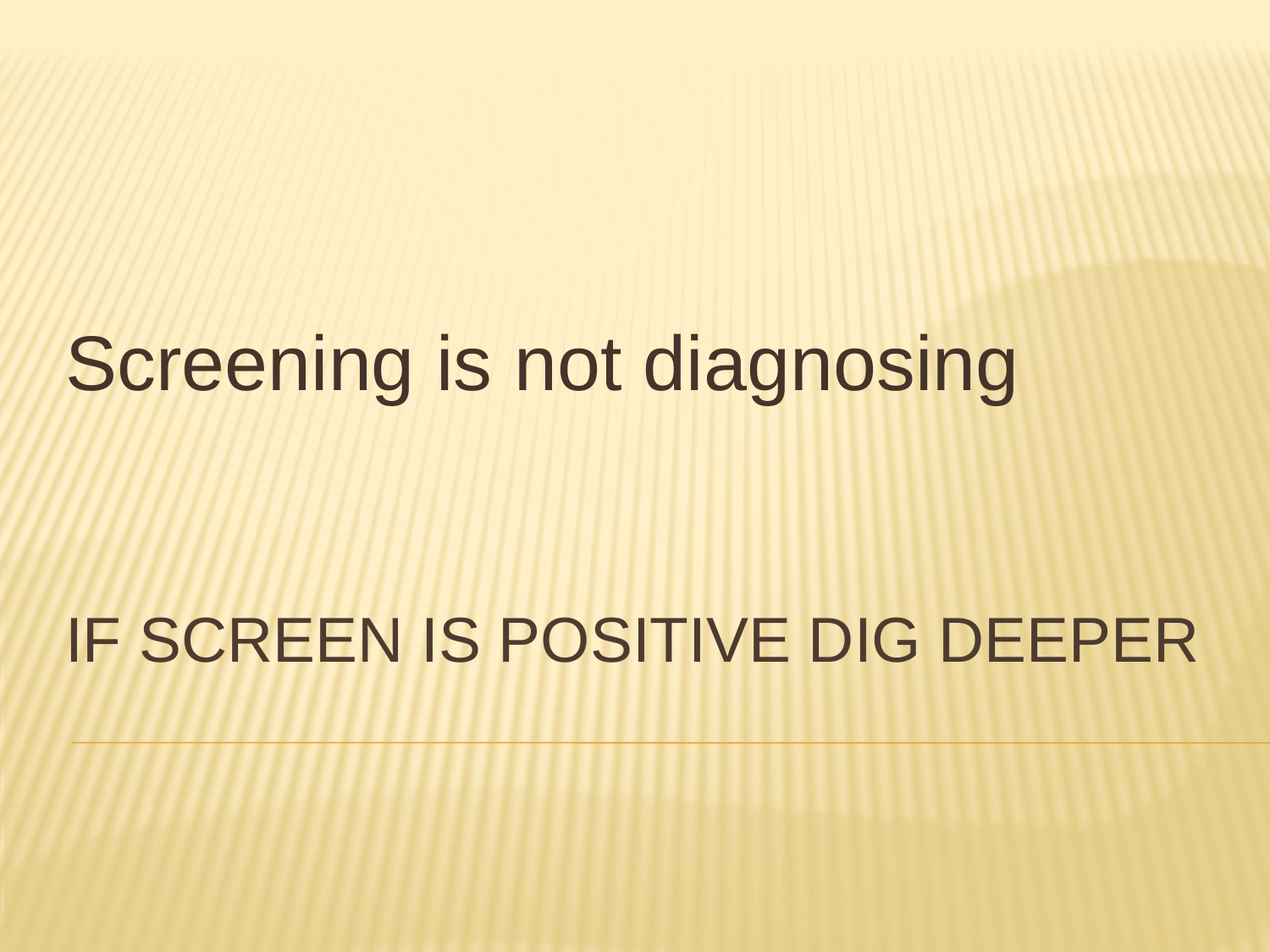

Screening is not diagnosing
# If screen is positive dig deeper